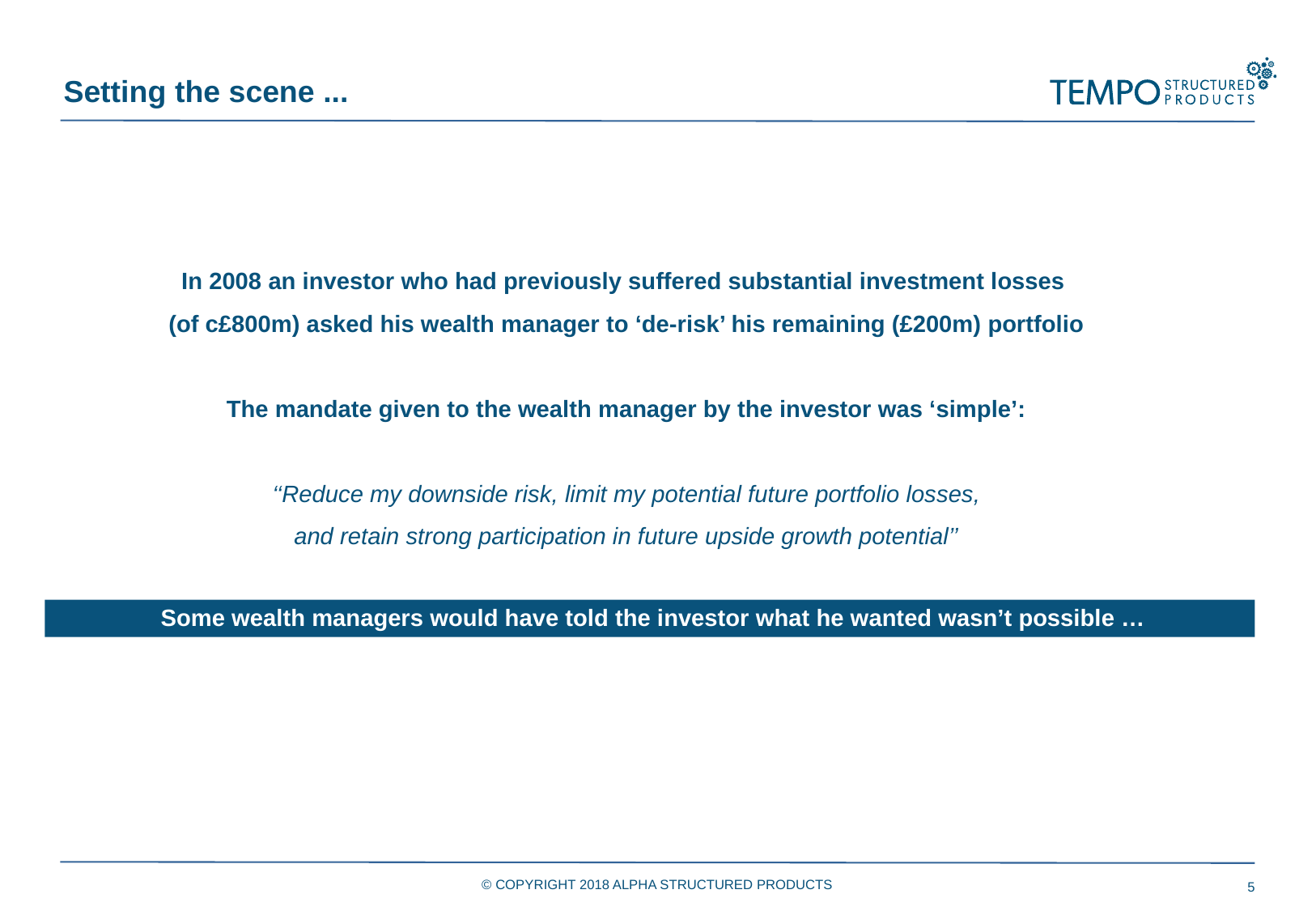

Setting the scene ...
In 2008 an investor who had previously suffered substantial investment losses
(of c£800m) asked his wealth manager to ‘de-risk’ his remaining (£200m) portfolio
The mandate given to the wealth manager by the investor was ‘simple’:

‘‘Reduce my downside risk, limit my potential future portfolio losses,
and retain strong participation in future upside growth potential’’
 Some wealth managers would have told the investor what he wanted wasn’t possible …
© COPYRIGHT 2018 ALPHA STRUCTURED PRODUCTS
5